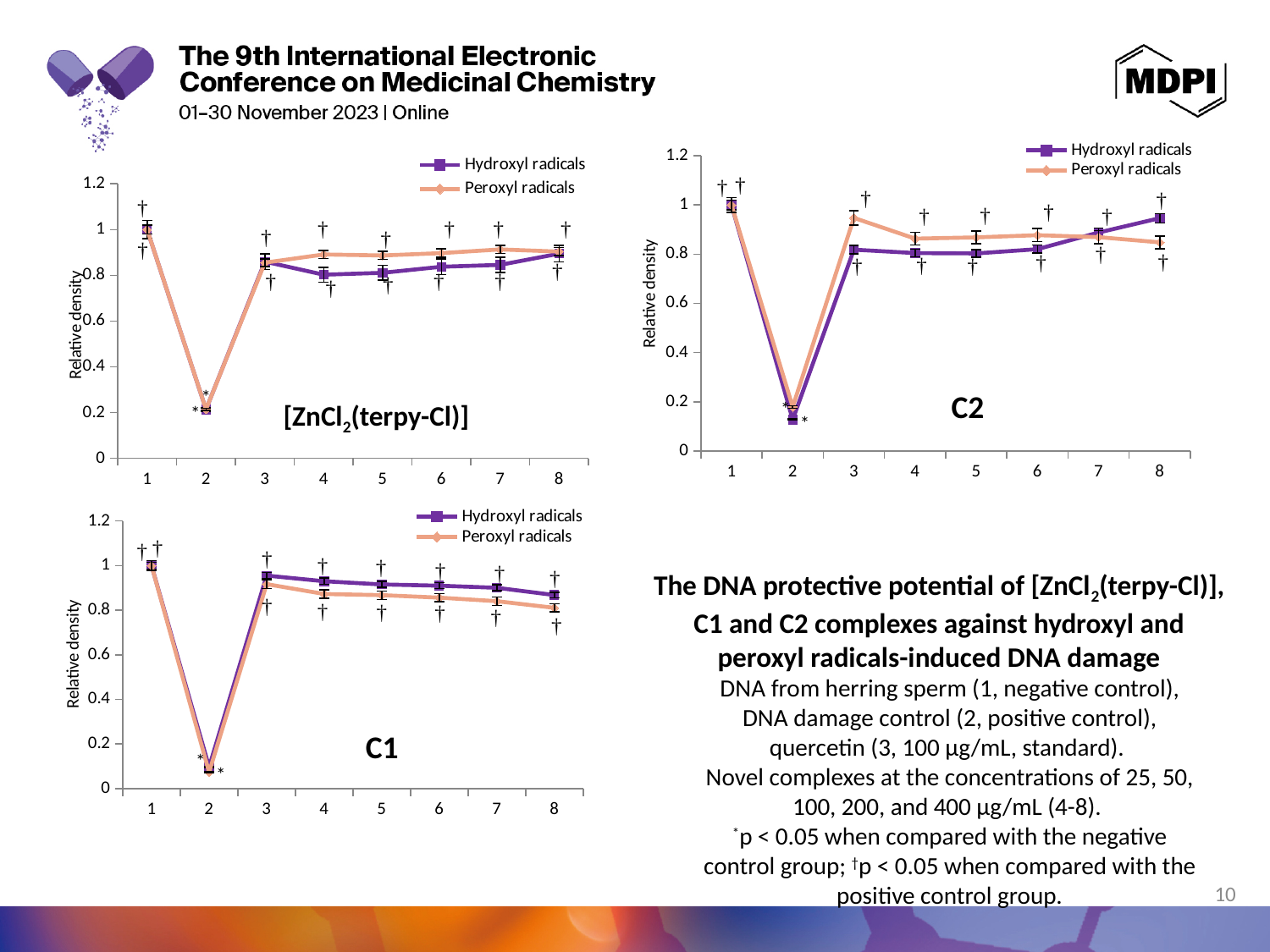

### Chart

| Category | Hydroxyl radicals  | Peroxyl radicals  |
|---|---|---|

### Chart

| Category | Hydroxyl radicals  | Peroxyl radicals  |
|---|---|---|
#
C2
[ZnCl2(terpy-Cl)]

### Chart

| Category | Hydroxyl radicals  | Peroxyl radicals  |
|---|---|---|
The DNA protective potential of [ZnCl2(terpy-Cl)], C1 and C2 complexes against hydroxyl and peroxyl radicals-induced DNA damage
DNA from herring sperm (1, negative control), DNA damage control (2, positive control), quercetin (3, 100 μg/mL, standard).
Novel complexes at the concentrations of 25, 50, 100, 200, and 400 μg/mL (4-8).
*p < 0.05 when compared with the negative control group; †p < 0.05 when compared with the positive control group.
C1
10